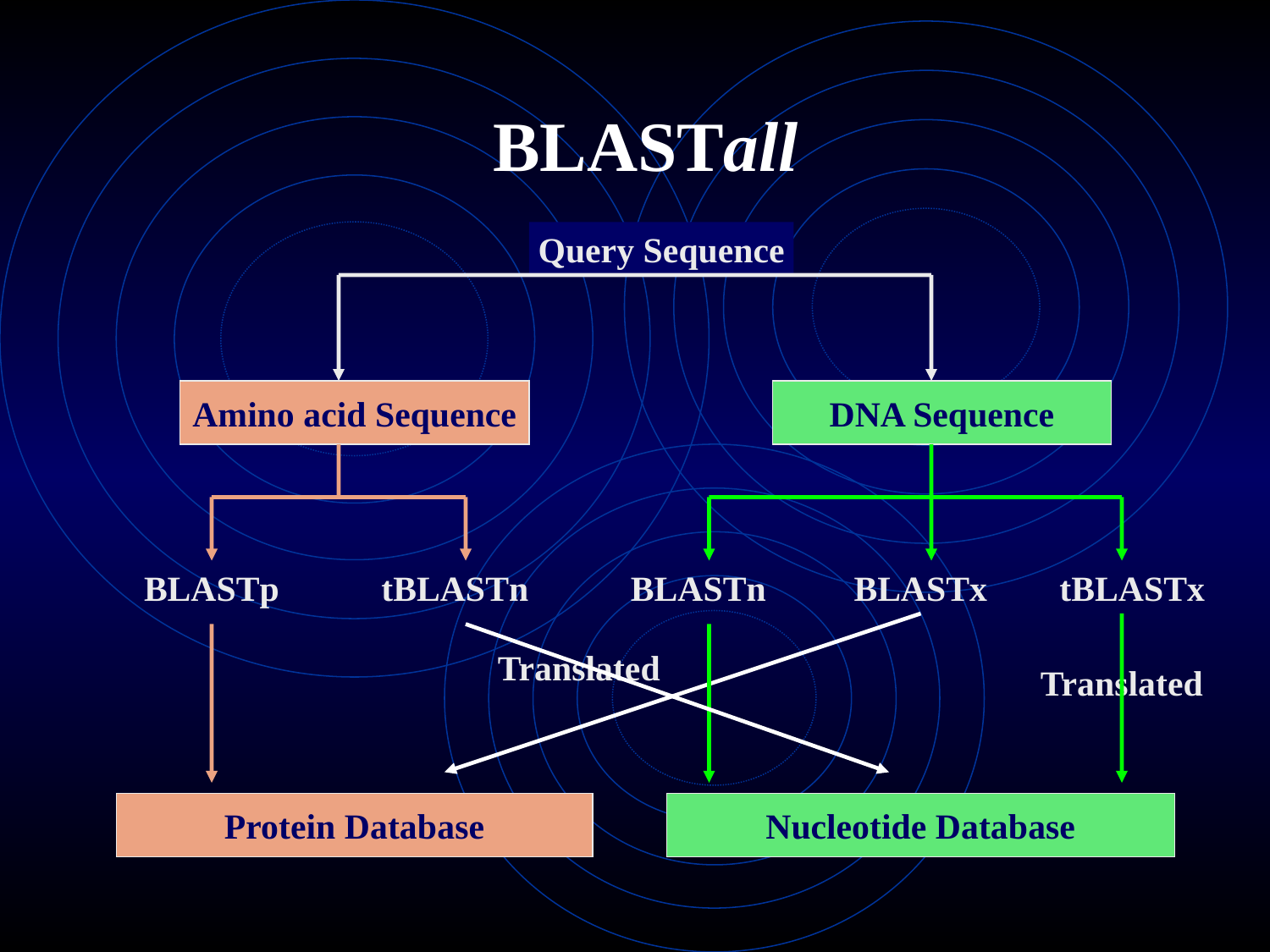

# BLASTall
Query Sequence

Amino acid Sequence
DNA Sequence

BLASTp
tBLASTn
BLASTn
BLASTx
tBLASTx

Translated
Translated
Protein Database
Nucleotide Database